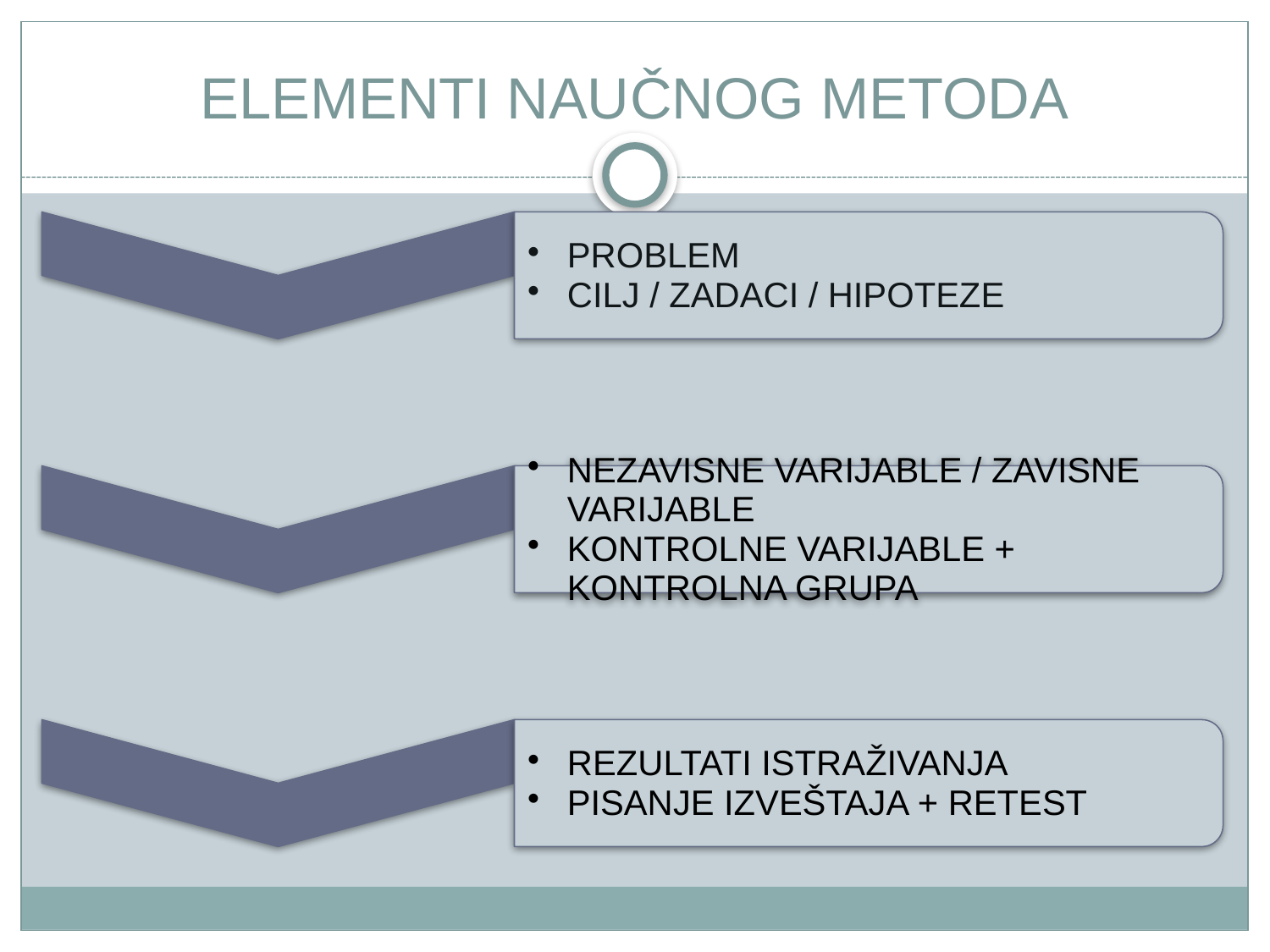

# ELEMENTI NAUČNOG METODA
PROBLEM
CILJ / ZADACI / HIPOTEZE
NEZAVISNE VARIJABLE / ZAVISNE VARIJABLE
KONTROLNE VARIJABLE + KONTROLNA GRUPA
REZULTATI ISTRAŽIVANJA
PISANJE IZVEŠTAJA + RETEST